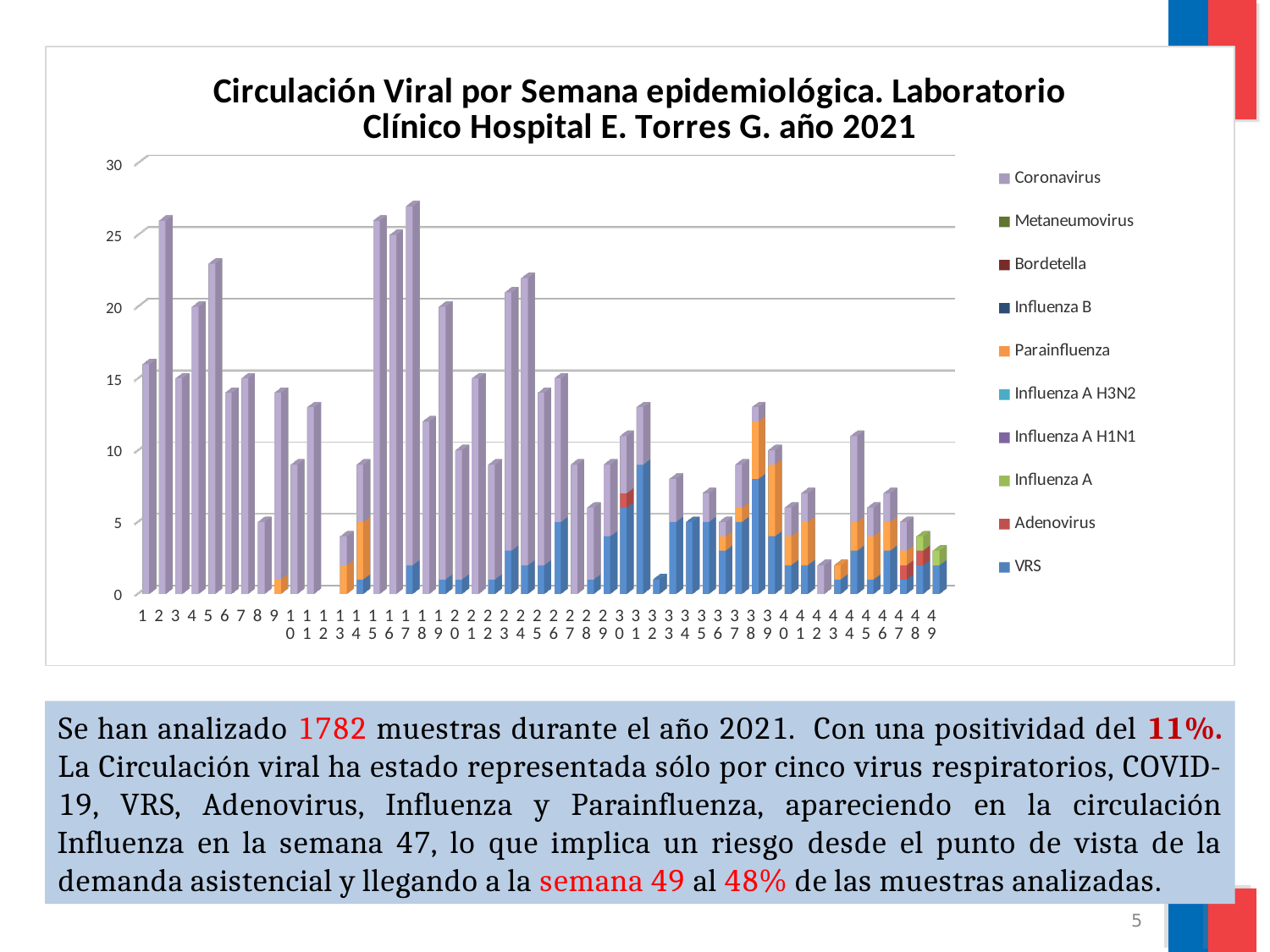

#

[unsupported chart]

Se han analizado 1782 muestras durante el año 2021.  Con una positividad del 11%. La Circulación viral ha estado representada sólo por cinco virus respiratorios, COVID-19, VRS, Adenovirus, Influenza y Parainfluenza, apareciendo en la circulación Influenza en la semana 47, lo que implica un riesgo desde el punto de vista de la demanda asistencial y llegando a la semana 49 al 48% de las muestras analizadas.
5